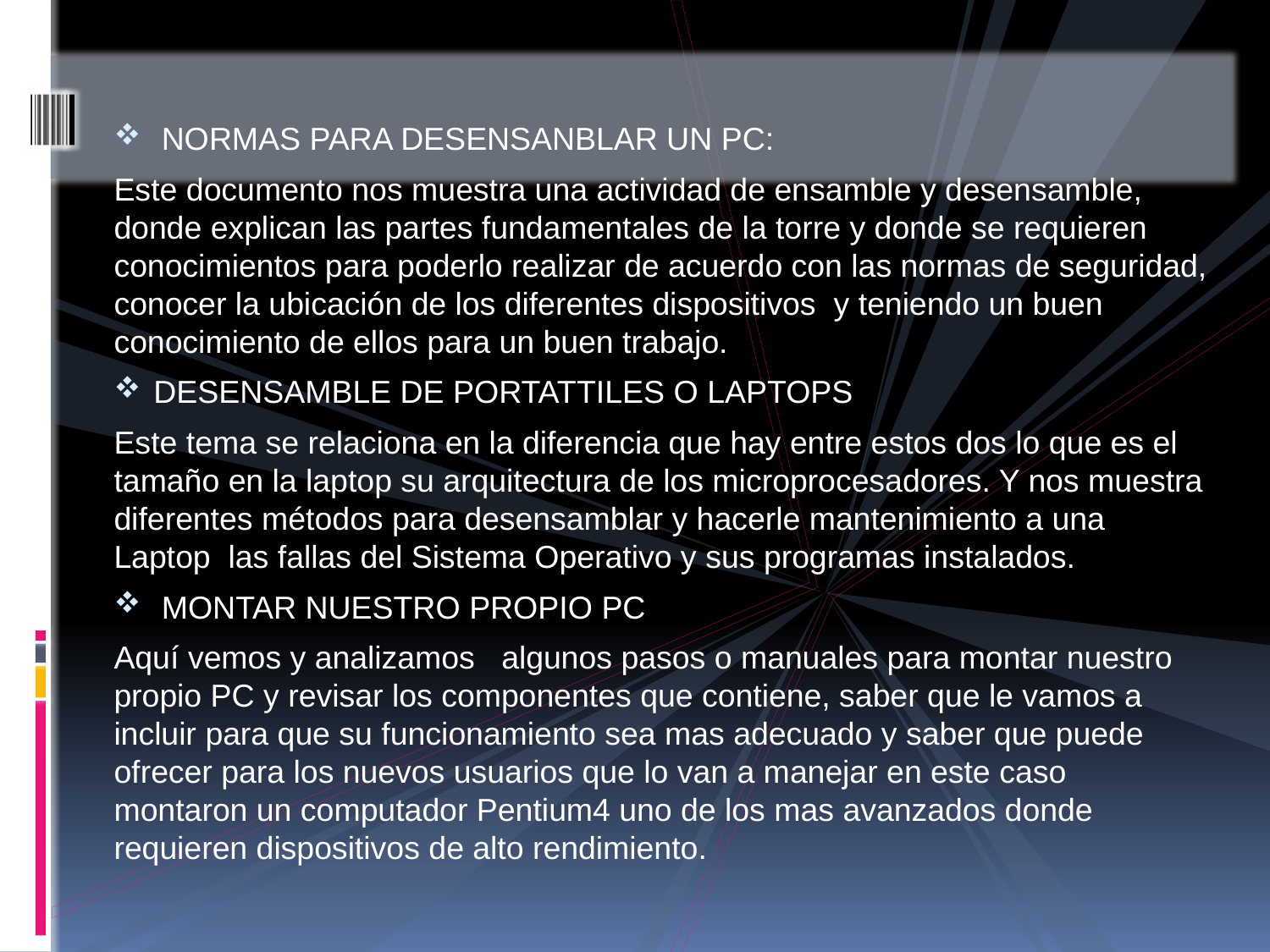

NORMAS PARA DESENSANBLAR UN PC:
Este documento nos muestra una actividad de ensamble y desensamble, donde explican las partes fundamentales de la torre y donde se requieren conocimientos para poderlo realizar de acuerdo con las normas de seguridad, conocer la ubicación de los diferentes dispositivos  y teniendo un buen conocimiento de ellos para un buen trabajo.
DESENSAMBLE DE PORTATTILES O LAPTOPS
Este tema se relaciona en la diferencia que hay entre estos dos lo que es el tamaño en la laptop su arquitectura de los microprocesadores. Y nos muestra diferentes métodos para desensamblar y hacerle mantenimiento a una Laptop  las fallas del Sistema Operativo y sus programas instalados.
MONTAR NUESTRO PROPIO PC
Aquí vemos y analizamos   algunos pasos o manuales para montar nuestro propio PC y revisar los componentes que contiene, saber que le vamos a incluir para que su funcionamiento sea mas adecuado y saber que puede ofrecer para los nuevos usuarios que lo van a manejar en este caso montaron un computador Pentium4 uno de los mas avanzados donde requieren dispositivos de alto rendimiento.